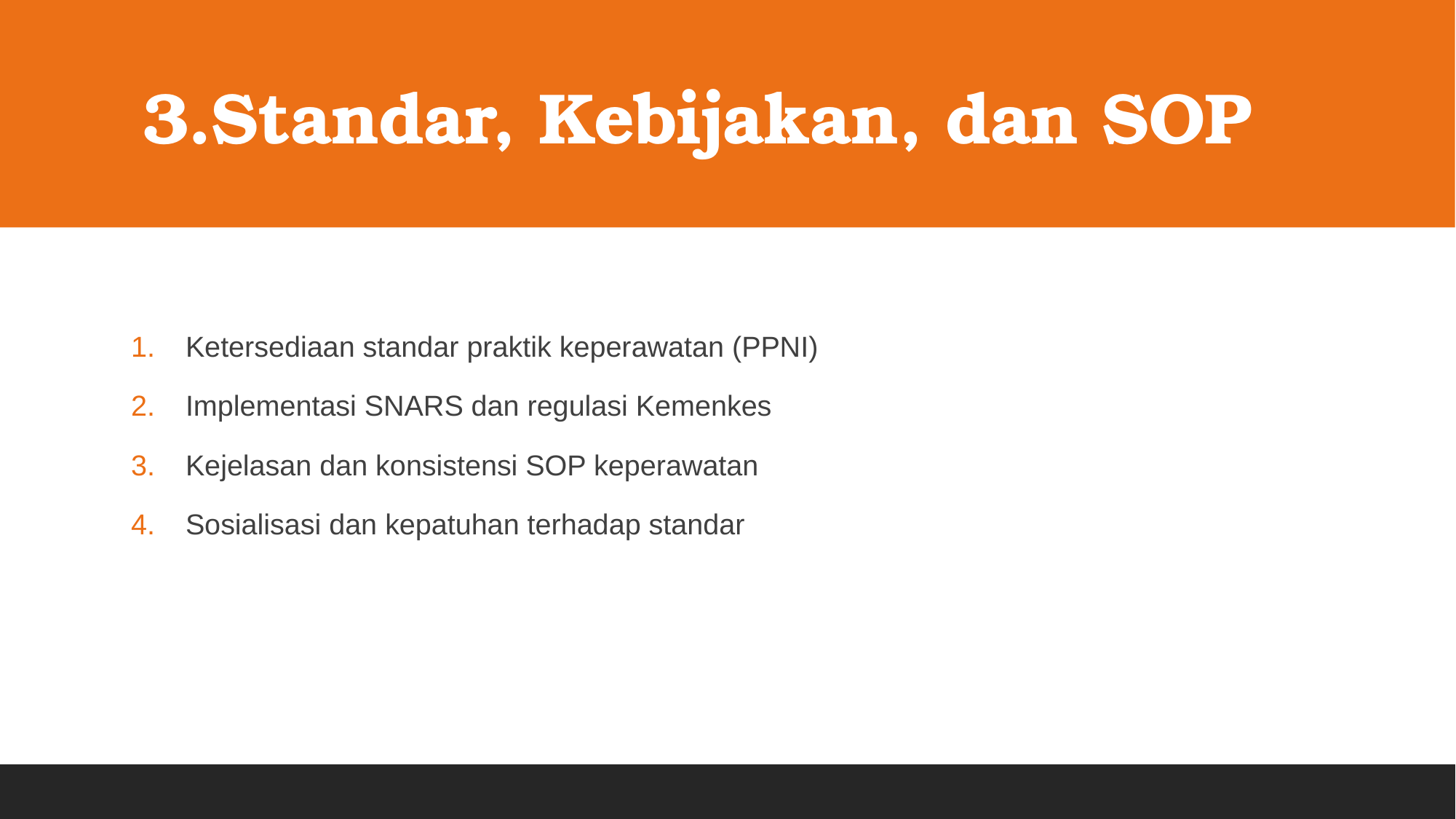

# 3.Standar, Kebijakan, dan SOP
Ketersediaan standar praktik keperawatan (PPNI)
Implementasi SNARS dan regulasi Kemenkes
Kejelasan dan konsistensi SOP keperawatan
Sosialisasi dan kepatuhan terhadap standar